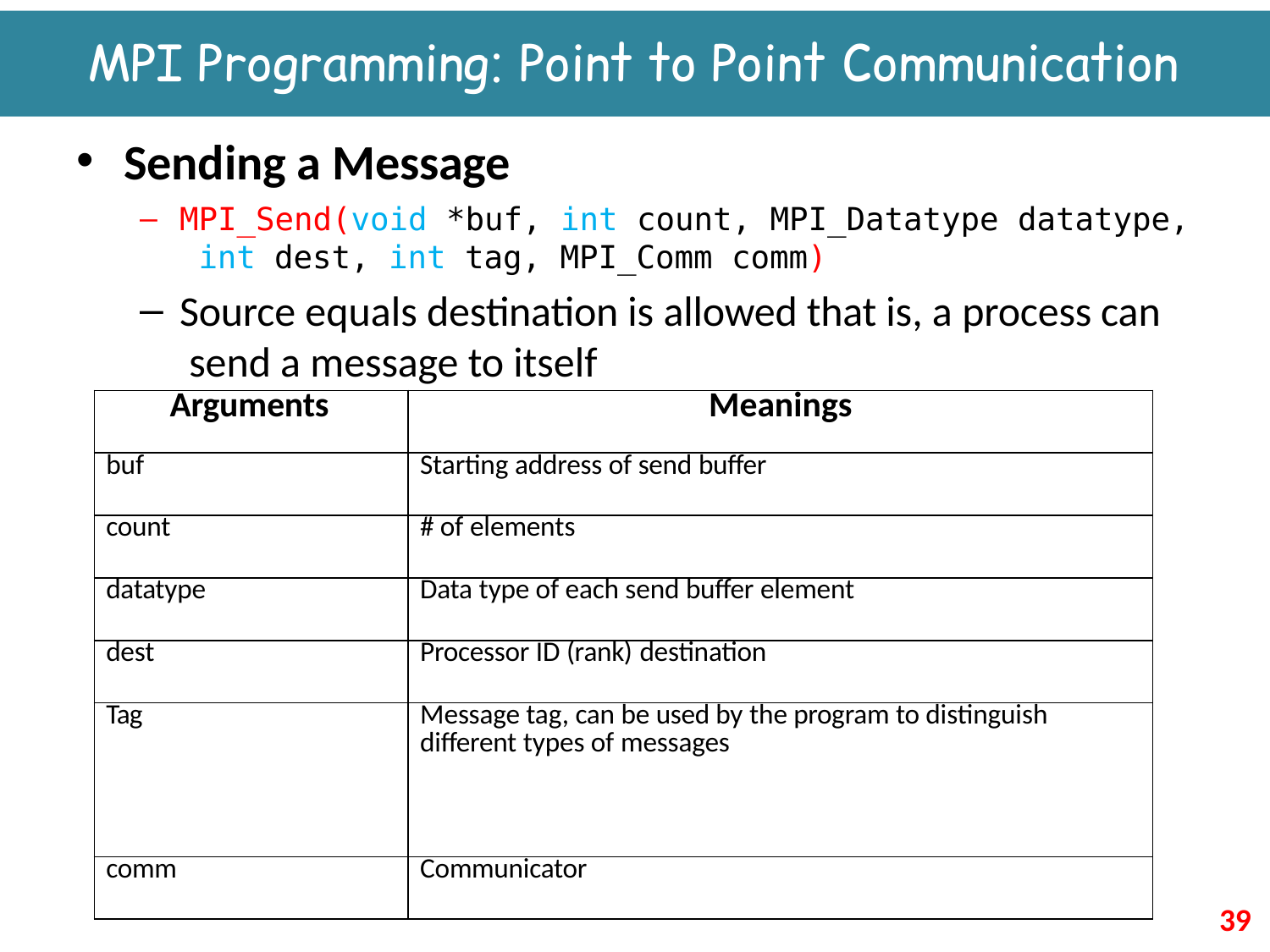

# MPI Programming: Point to Point Communication
Sending a Message
MPI_Send(void *buf, int count, MPI_Datatype datatype,  int dest, int tag, MPI_Comm comm)
Source equals destination is allowed that is, a process can  send a message to itself
| Arguments | Meanings |
| --- | --- |
| buf | Starting address of send buffer |
| count | # of elements |
| datatype | Data type of each send buffer element |
| dest | Processor ID (rank) destination |
| Tag | Message tag, can be used by the program to distinguish different types of messages |
| comm | Communicator |
39